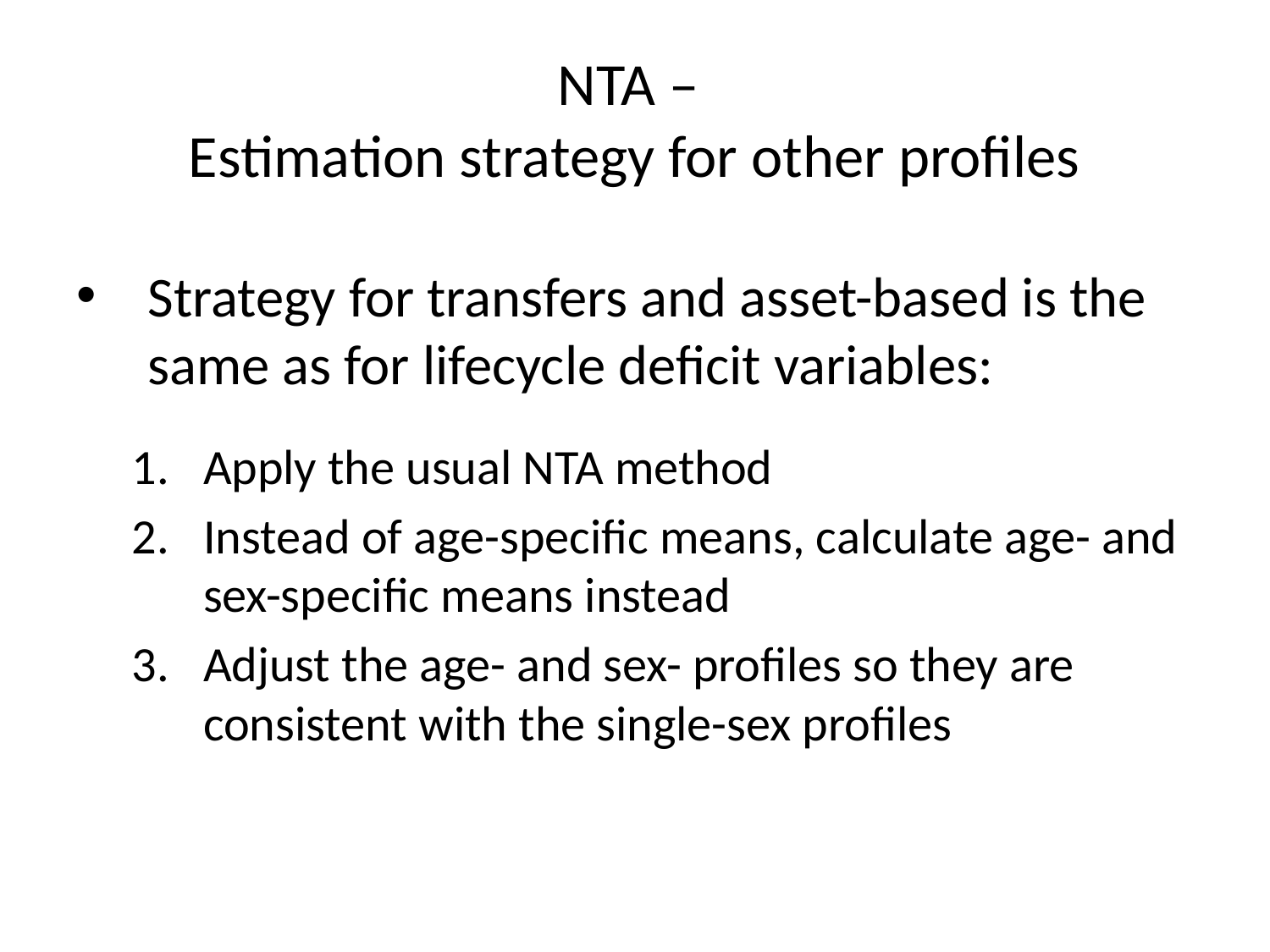

# NTA – Estimation strategy for other profiles
Strategy for transfers and asset-based is the same as for lifecycle deficit variables:

Apply the usual NTA method
Instead of age-specific means, calculate age- and sex-specific means instead
Adjust the age- and sex- profiles so they are consistent with the single-sex profiles